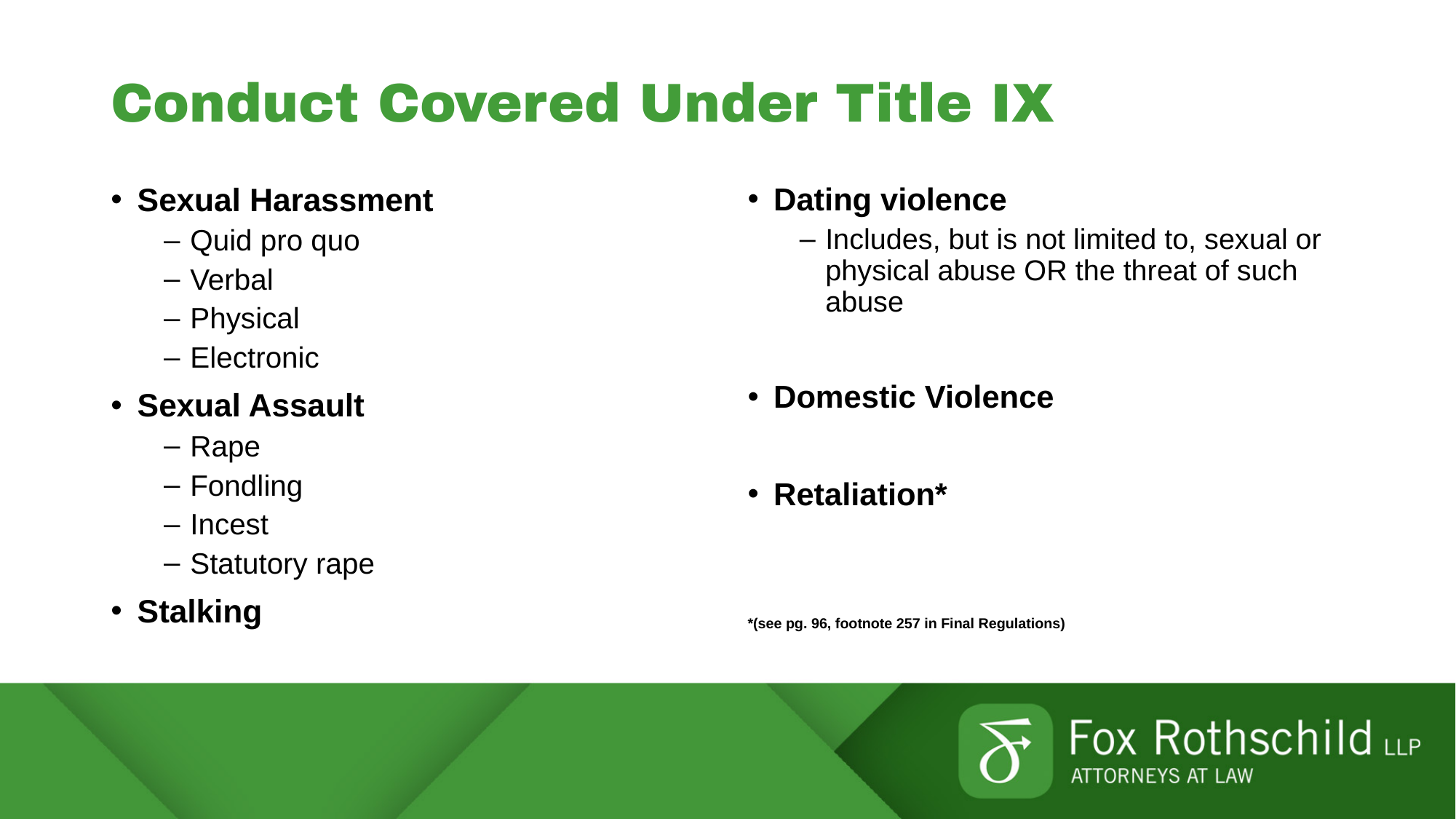

# Conduct Covered Under Title IX
Sexual Harassment
Quid pro quo
Verbal
Physical
Electronic
Sexual Assault
Rape
Fondling
Incest
Statutory rape
Stalking
Dating violence
Includes, but is not limited to, sexual or physical abuse OR the threat of such abuse

Domestic Violence

Retaliation*

*(see pg. 96, footnote 257 in Final Regulations)